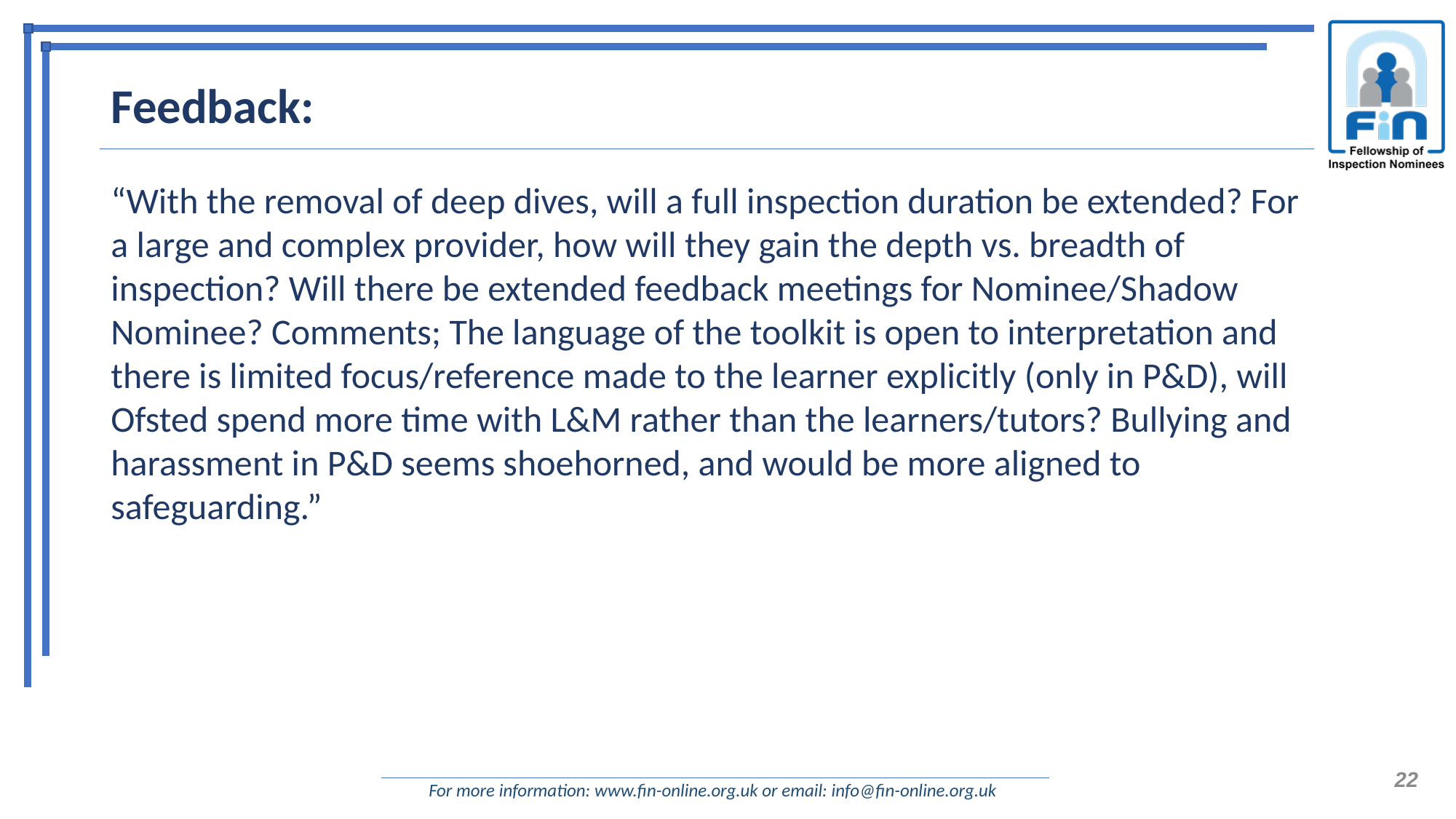

# Feedback:
“With the removal of deep dives, will a full inspection duration be extended? For a large and complex provider, how will they gain the depth vs. breadth of inspection? Will there be extended feedback meetings for Nominee/Shadow Nominee? Comments; The language of the toolkit is open to interpretation and there is limited focus/reference made to the learner explicitly (only in P&D), will Ofsted spend more time with L&M rather than the learners/tutors? Bullying and harassment in P&D seems shoehorned, and would be more aligned to safeguarding.”
22